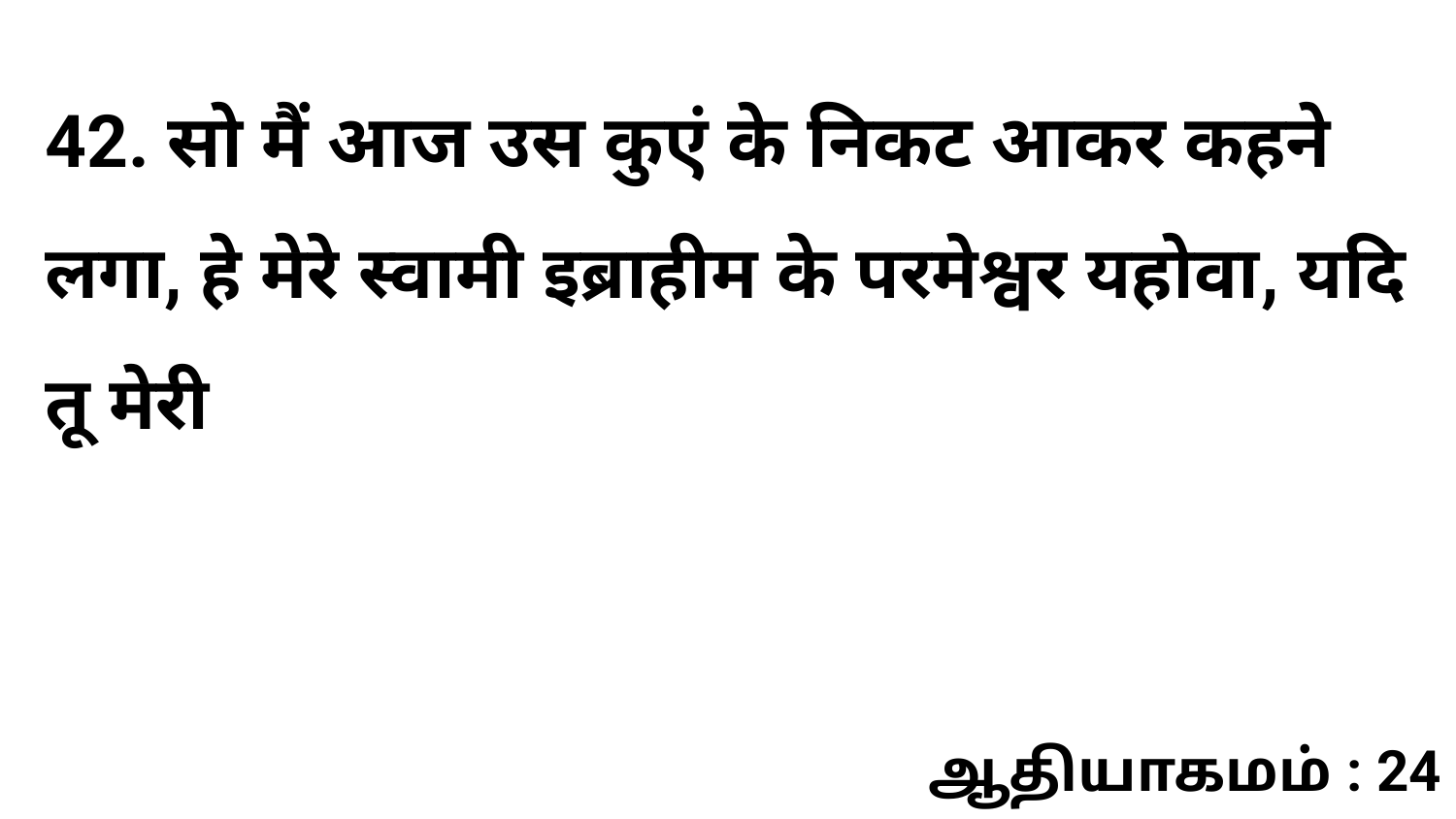

42. सो मैं आज उस कुएं के निकट आकर कहने लगा, हे मेरे स्वामी इब्राहीम के परमेश्वर यहोवा, यदि तू मेरी
ஆதியாகமம் : 24